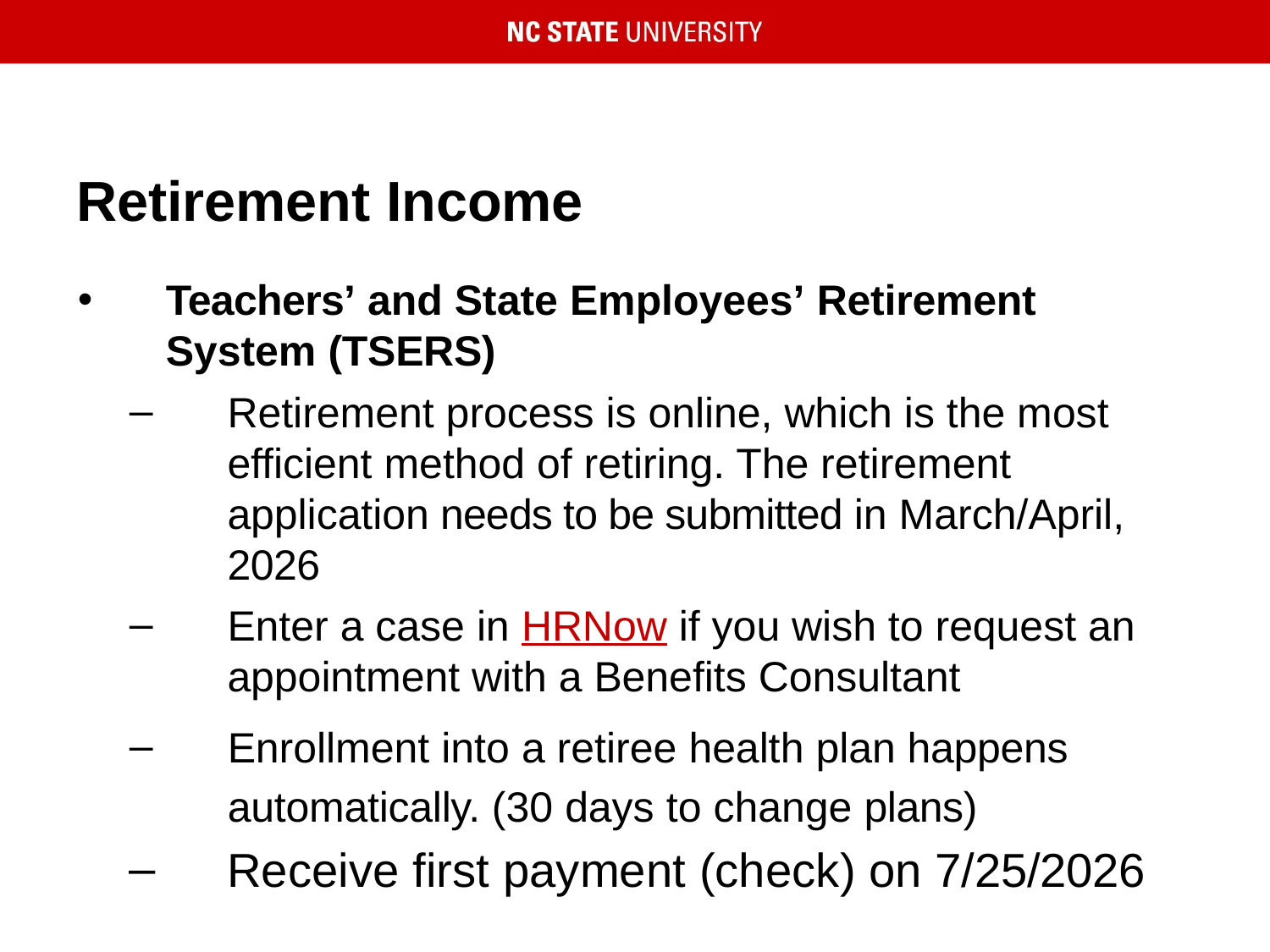

# Retirement Income
Teachers’ and State Employees’ Retirement System (TSERS)
Retirement process is online, which is the most efficient method of retiring. The retirement application needs to be submitted in March/April, 2026
Enter a case in HRNow if you wish to request an appointment with a Benefits Consultant
Enrollment into a retiree health plan happens automatically. (30 days to change plans)
Receive first payment (check) on 7/25/2026